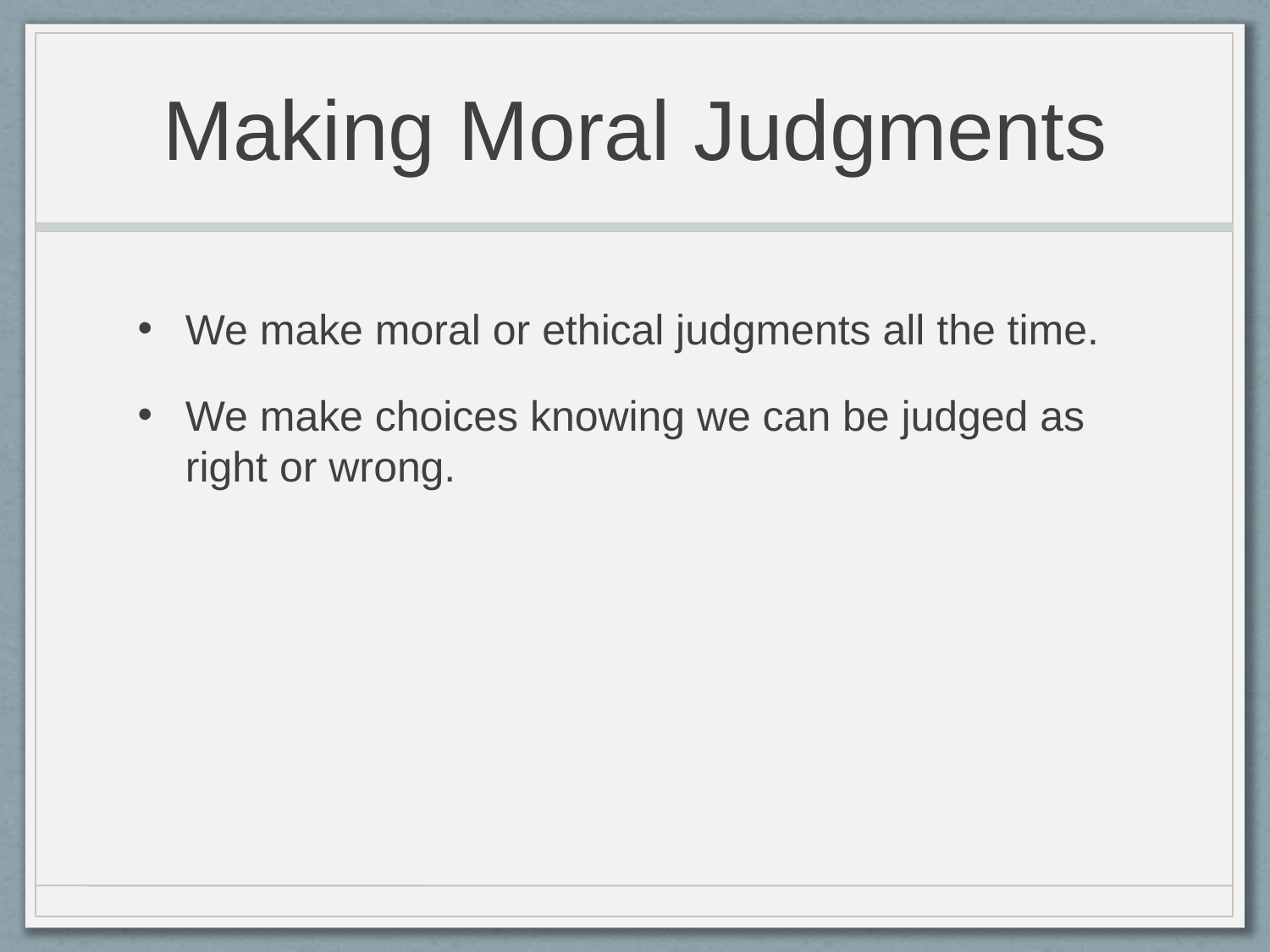

# Making Moral Judgments
We make moral or ethical judgments all the time.
We make choices knowing we can be judged as right or wrong.